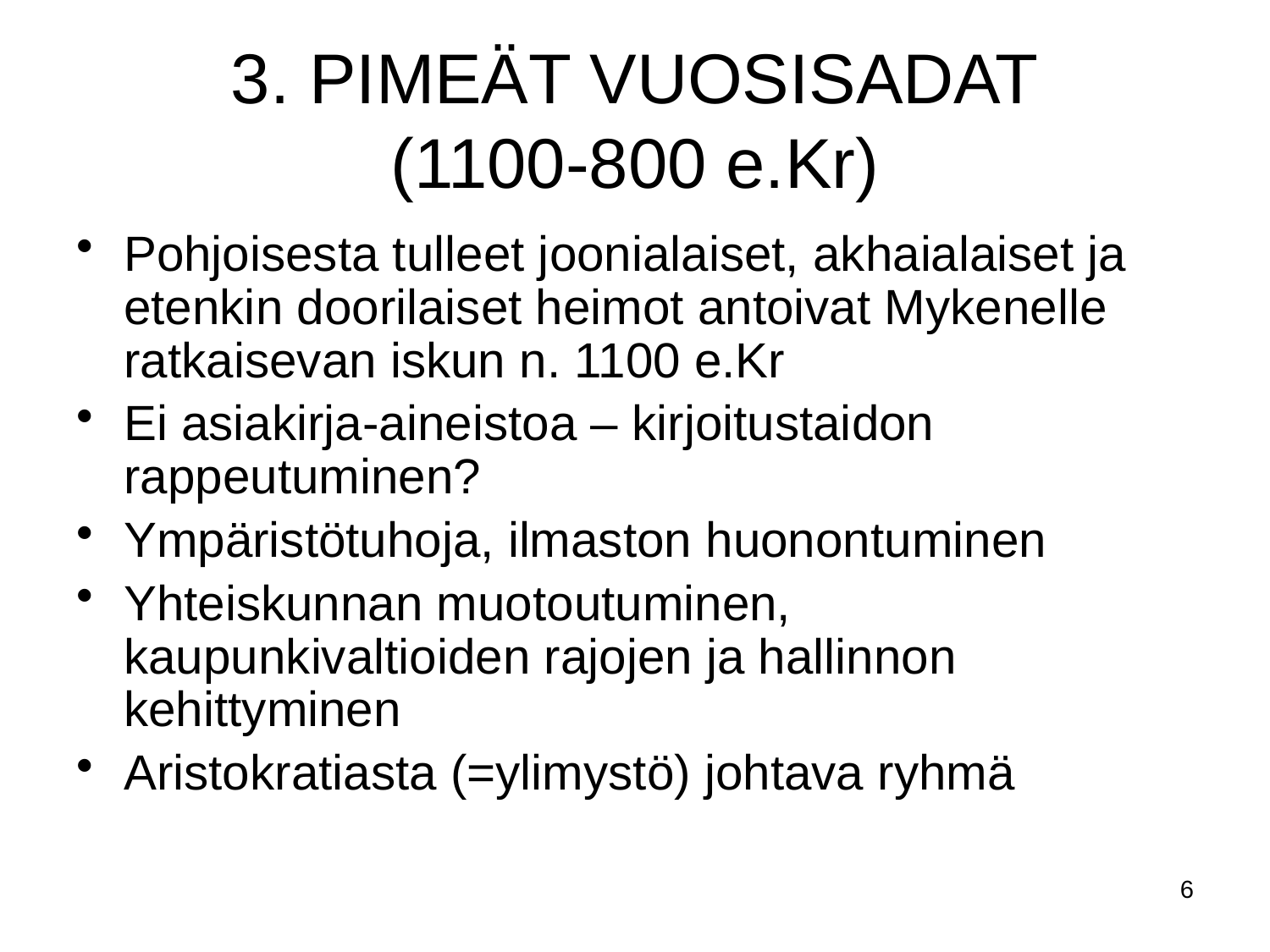

# 3. PIMEÄT VUOSISADAT (1100-800 e.Kr)
Pohjoisesta tulleet joonialaiset, akhaialaiset ja etenkin doorilaiset heimot antoivat Mykenelle ratkaisevan iskun n. 1100 e.Kr
Ei asiakirja-aineistoa – kirjoitustaidon rappeutuminen?
Ympäristötuhoja, ilmaston huonontuminen
Yhteiskunnan muotoutuminen, kaupunkivaltioiden rajojen ja hallinnon kehittyminen
Aristokratiasta (=ylimystö) johtava ryhmä
6